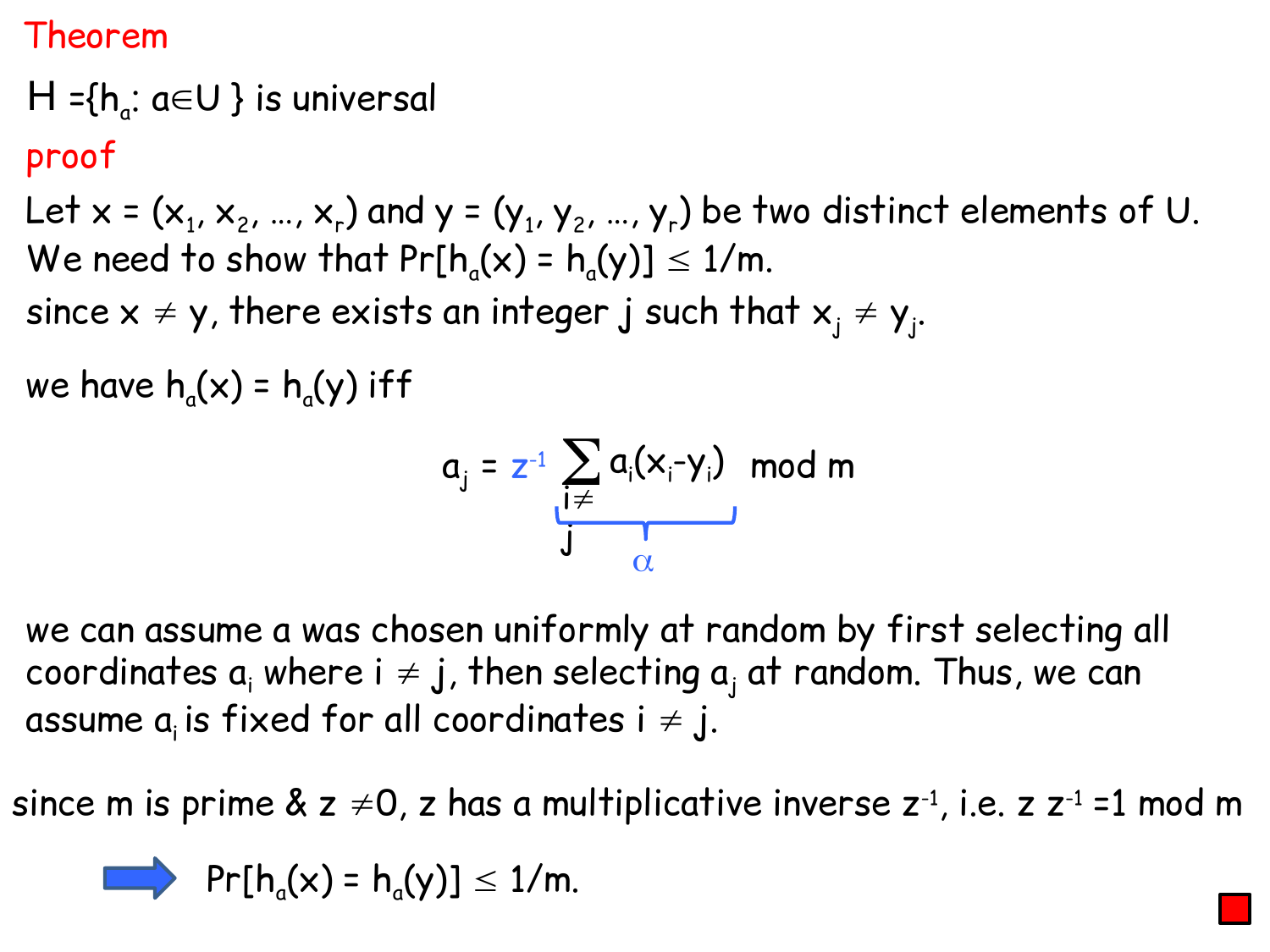

Theorem
H ={ha: a∈U } is universal
proof
Let x = (x1, x2, …, xr) and y = (y1, y2, …, yr) be two distinct elements of U.  We need to show that Pr[ha(x) = ha(y)] ≤ 1/m.
since x ≠ y, there exists an integer j such that xj ≠ yj.
we have ha(x) = ha(y) iff
Σ
 ai(xi-yi)
         aj  = z-1
mod m
i≠j

α
we can assume a was chosen uniformly at random by first selecting all coordinates ai where i ≠ j, then selecting aj at random. Thus, we can assume ai is fixed for all coordinates i ≠ j.
since m is prime & z ≠0, z has a multiplicative inverse z-1, i.e. z z-1 =1 mod m
Pr[ha(x) = ha(y)] ≤ 1/m.